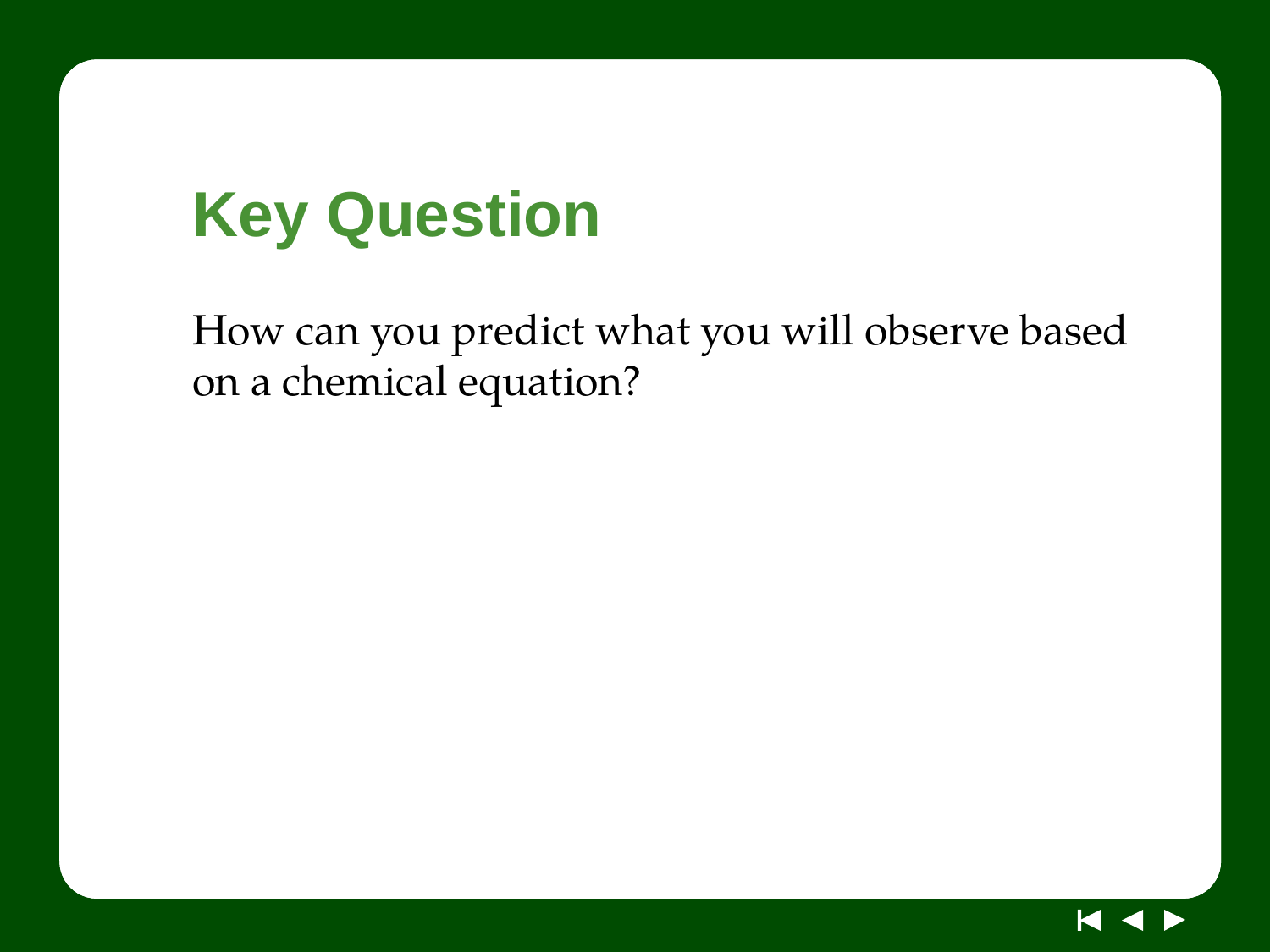

# Key Question
How can you predict what you will observe based on a chemical equation?